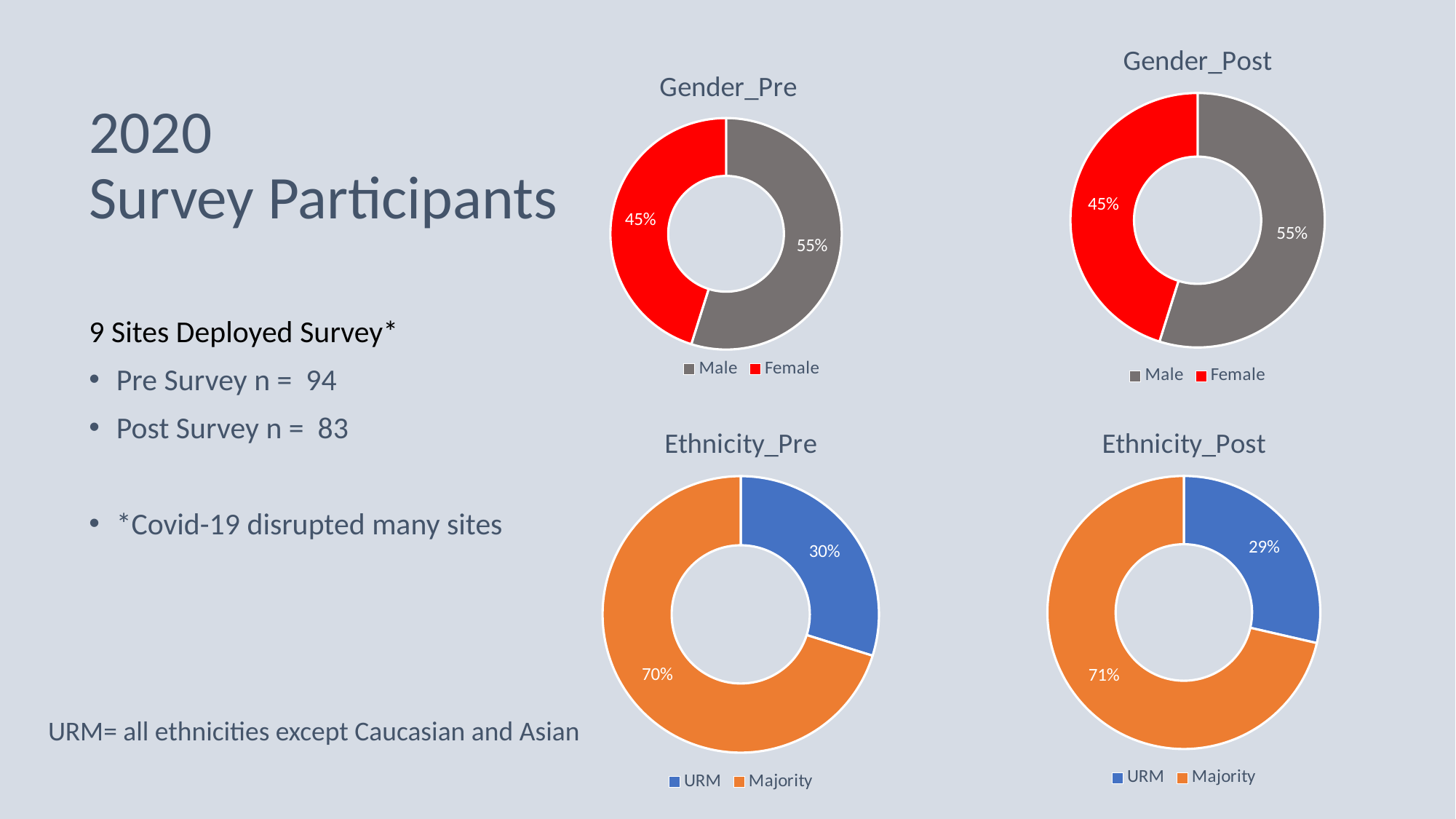

### Chart: Gender_Post

| Category | Sales |
|---|---|
| Male | 260.0 |
| Female | 214.0 |
# 2020
Survey Participants

### Chart: Gender_Pre

| Category | Sales |
|---|---|
| Male | 265.0 |
| Female | 218.0 |
9 Sites Deployed Survey*
Pre Survey n =  94
Post Survey n =  83

*Covid-19 disrupted many sites

### Chart: Ethnicity_Pre

| Category | Sales |
|---|---|
| URM | 142.0 |
| Majority | 334.0 |

### Chart: Ethnicity_Post

| Category | Sales |
|---|---|
| URM | 135.0 |
| Majority | 337.0 |
URM= all ethnicities except Caucasian and Asian